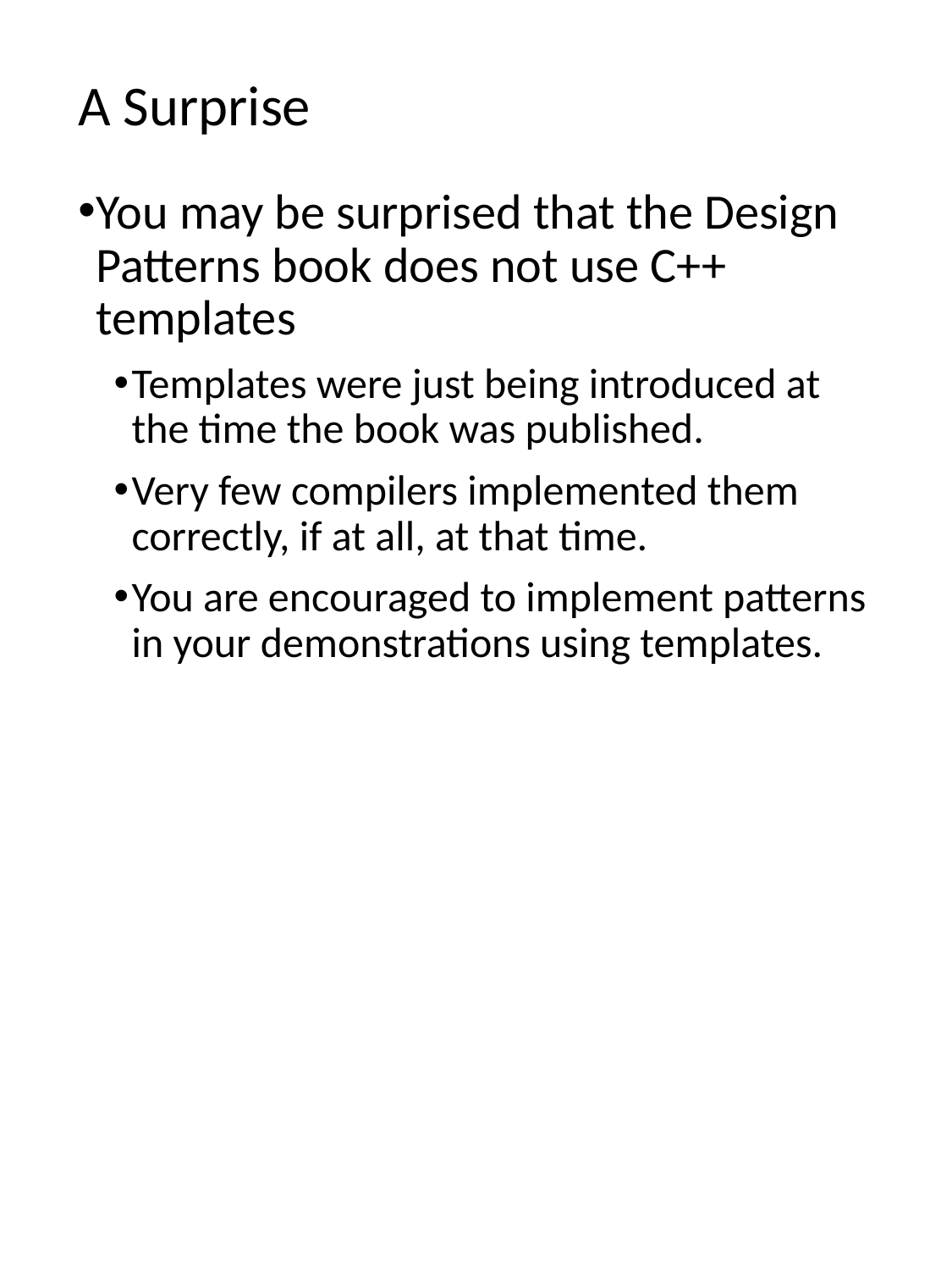

# A Surprise
You may be surprised that the Design Patterns book does not use C++ templates
Templates were just being introduced at the time the book was published.
Very few compilers implemented them correctly, if at all, at that time.
You are encouraged to implement patterns in your demonstrations using templates.